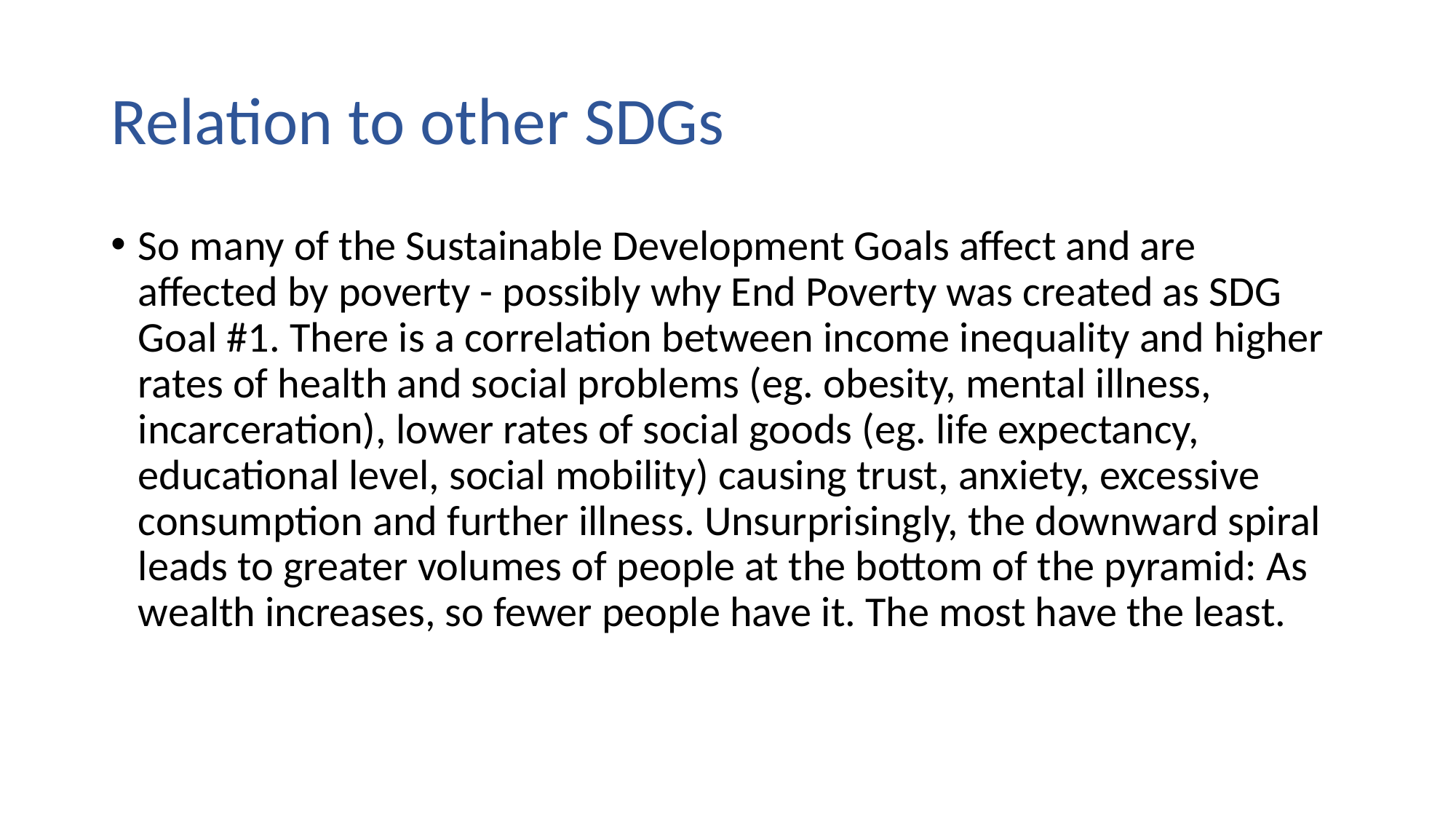

# Relation to other SDGs
So many of the Sustainable Development Goals affect and are affected by poverty - possibly why End Poverty was created as SDG Goal #1. There is a correlation between income inequality and higher rates of health and social problems (eg. obesity, mental illness, incarceration), lower rates of social goods (eg. life expectancy, educational level, social mobility) causing trust, anxiety, excessive consumption and further illness. Unsurprisingly, the downward spiral leads to greater volumes of people at the bottom of the pyramid: As wealth increases, so fewer people have it. The most have the least.